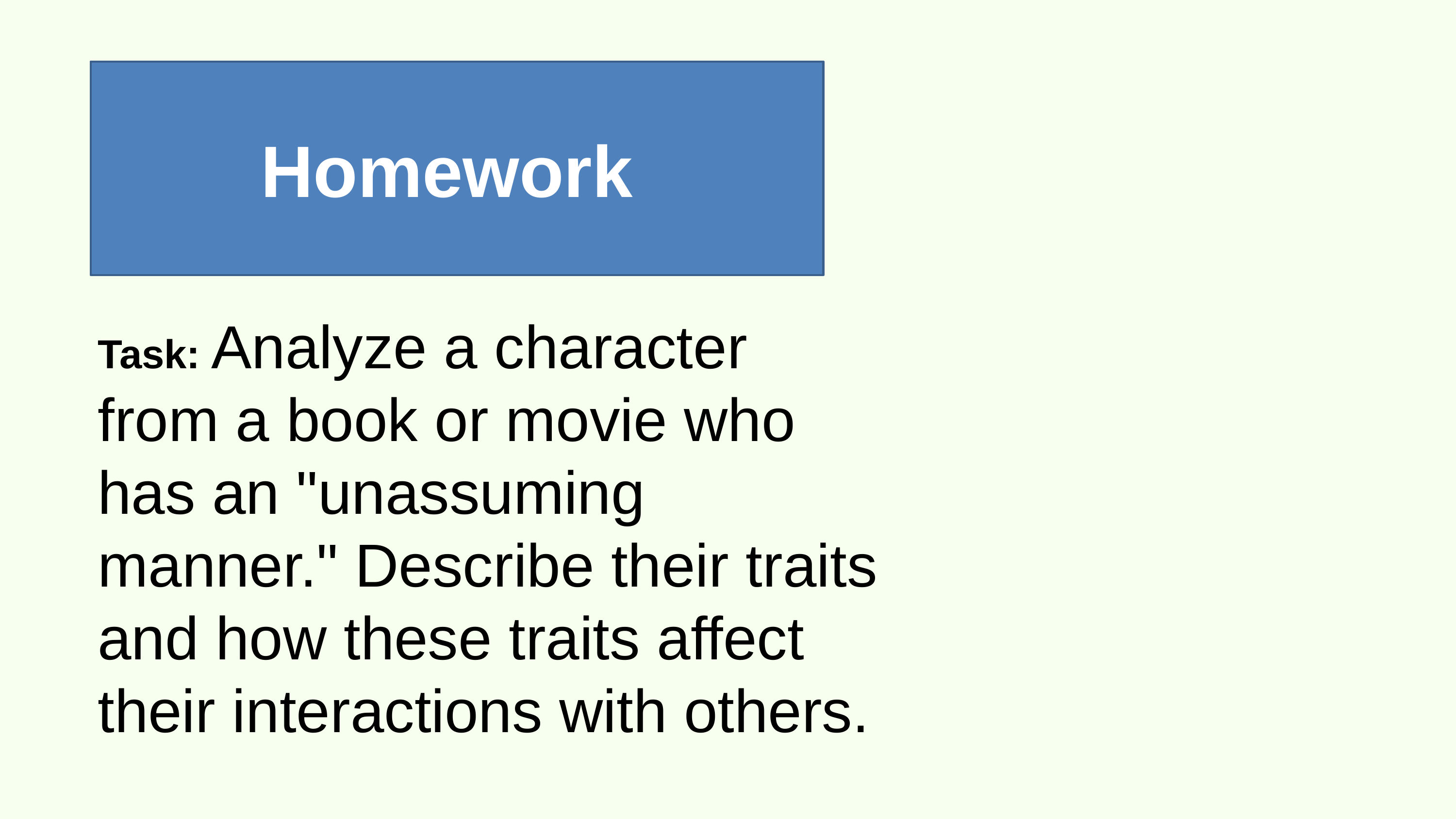

Homework
Task: Analyze a character from a book or movie who has an "unassuming manner." Describe their traits and how these traits affect their interactions with others.